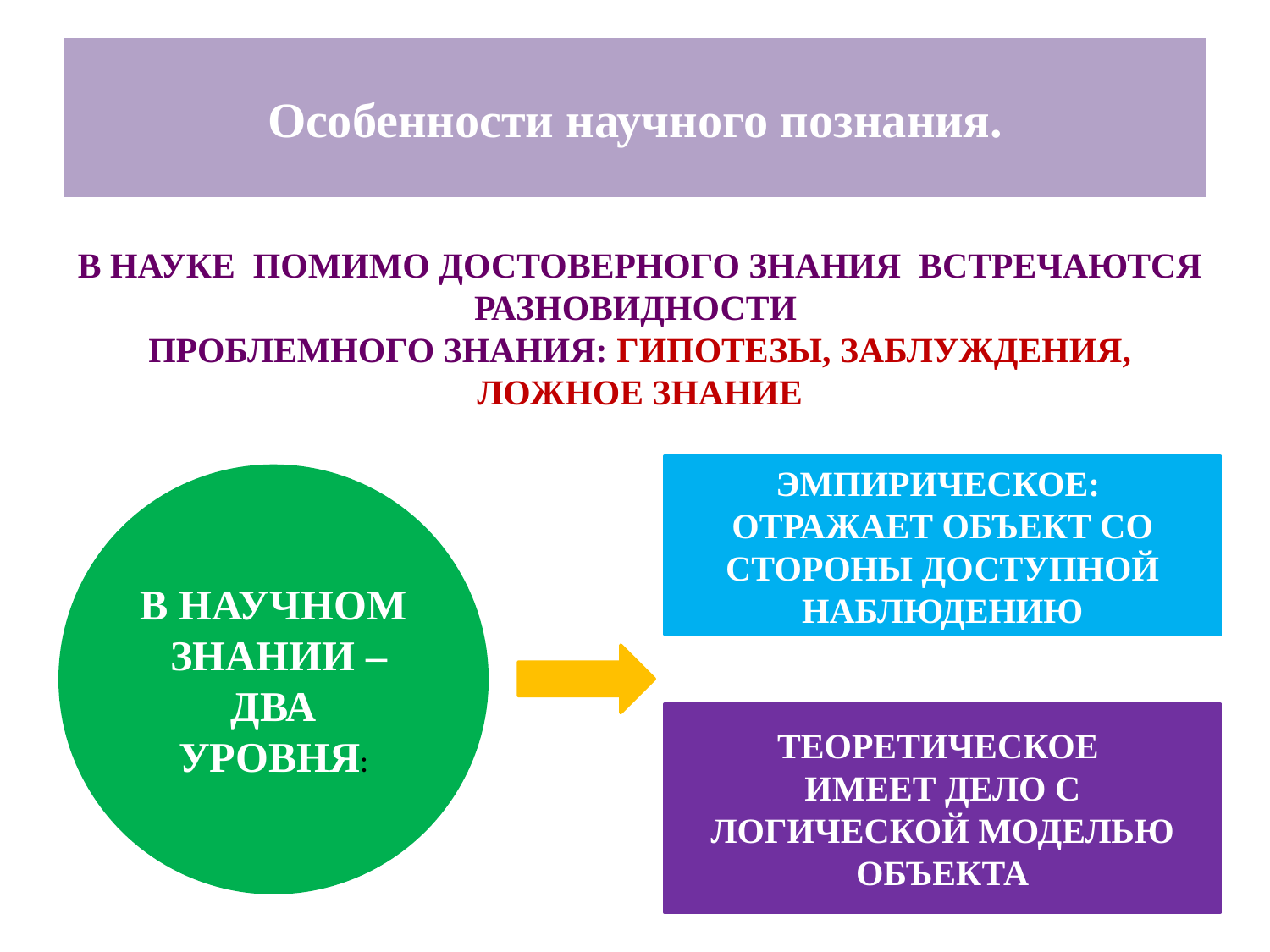

Особенности научного познания.
В НАУКЕ  ПОМИМО ДОСТОВЕРНОГО ЗНАНИЯ  ВСТРЕЧАЮТСЯ РАЗНОВИДНОСТИ
ПРОБЛЕМНОГО ЗНАНИЯ: ГИПОТЕЗЫ, ЗАБЛУЖДЕНИЯ, ЛОЖНОЕ ЗНАНИЕ
ЭМПИРИЧЕСКОЕ:
ОТРАЖАЕТ ОБЪЕКТ СО СТОРОНЫ ДОСТУПНОЙ НАБЛЮДЕНИЮ
В НАУЧНОМ  ЗНАНИИ –
ДВА УРОВНЯ:

ТЕОРЕТИЧЕСКОЕ
ИМЕЕТ ДЕЛО С ЛОГИЧЕСКОЙ МОДЕЛЬЮ ОБЪЕКТА